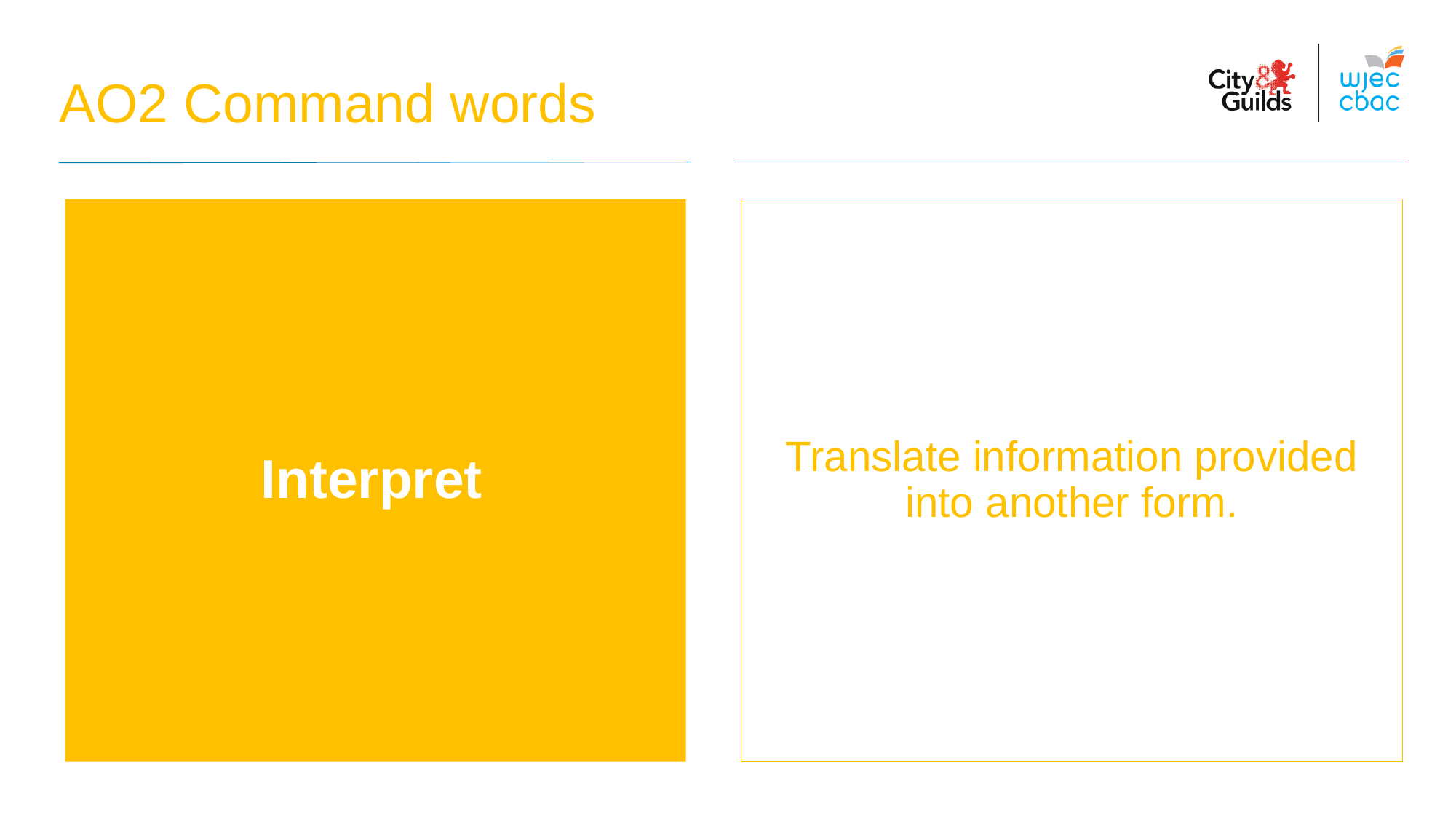

AO2 Command words
Interpret
Translate information provided into another form.